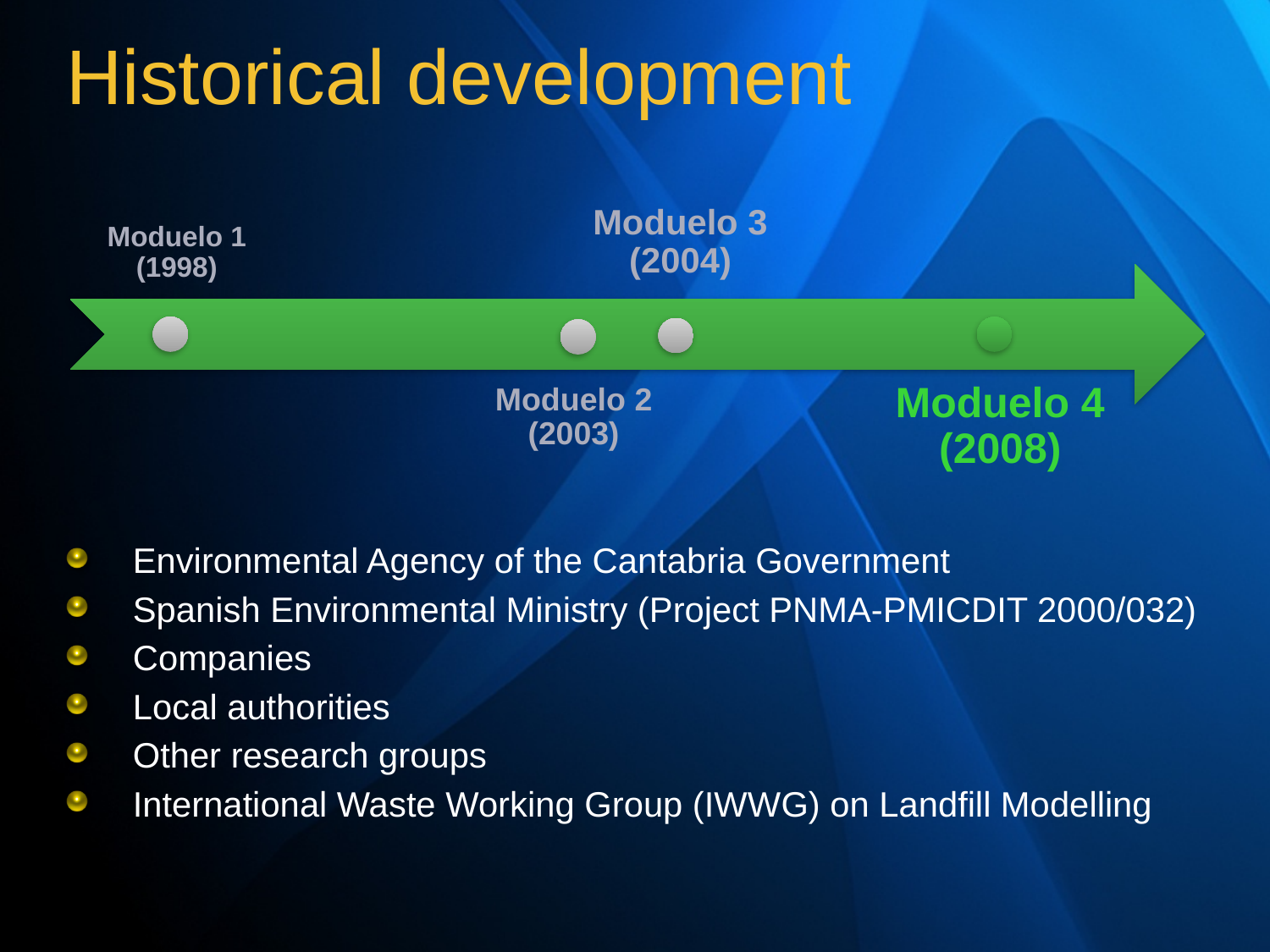

# Historical development
Moduelo 1 (1998)
Moduelo 2 (2003)
Moduelo 3 (2004)
Moduelo 4 (2008)
Environmental Agency of the Cantabria Government
Spanish Environmental Ministry (Project PNMA-PMICDIT 2000/032)
Companies
Local authorities
Other research groups
International Waste Working Group (IWWG) on Landfill Modelling